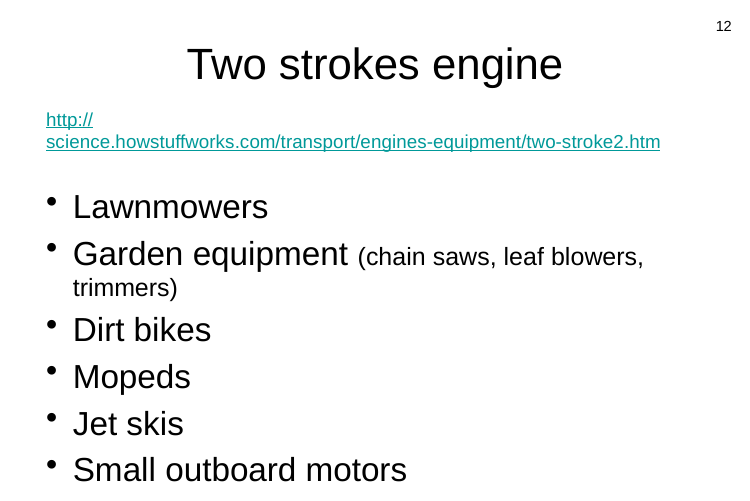

12
# Two strokes engine
http://science.howstuffworks.com/transport/engines-equipment/two-stroke2.htm

Lawnmowers
Garden equipment (chain saws, leaf blowers, trimmers)
Dirt bikes
Mopeds
Jet skis
Small outboard motors